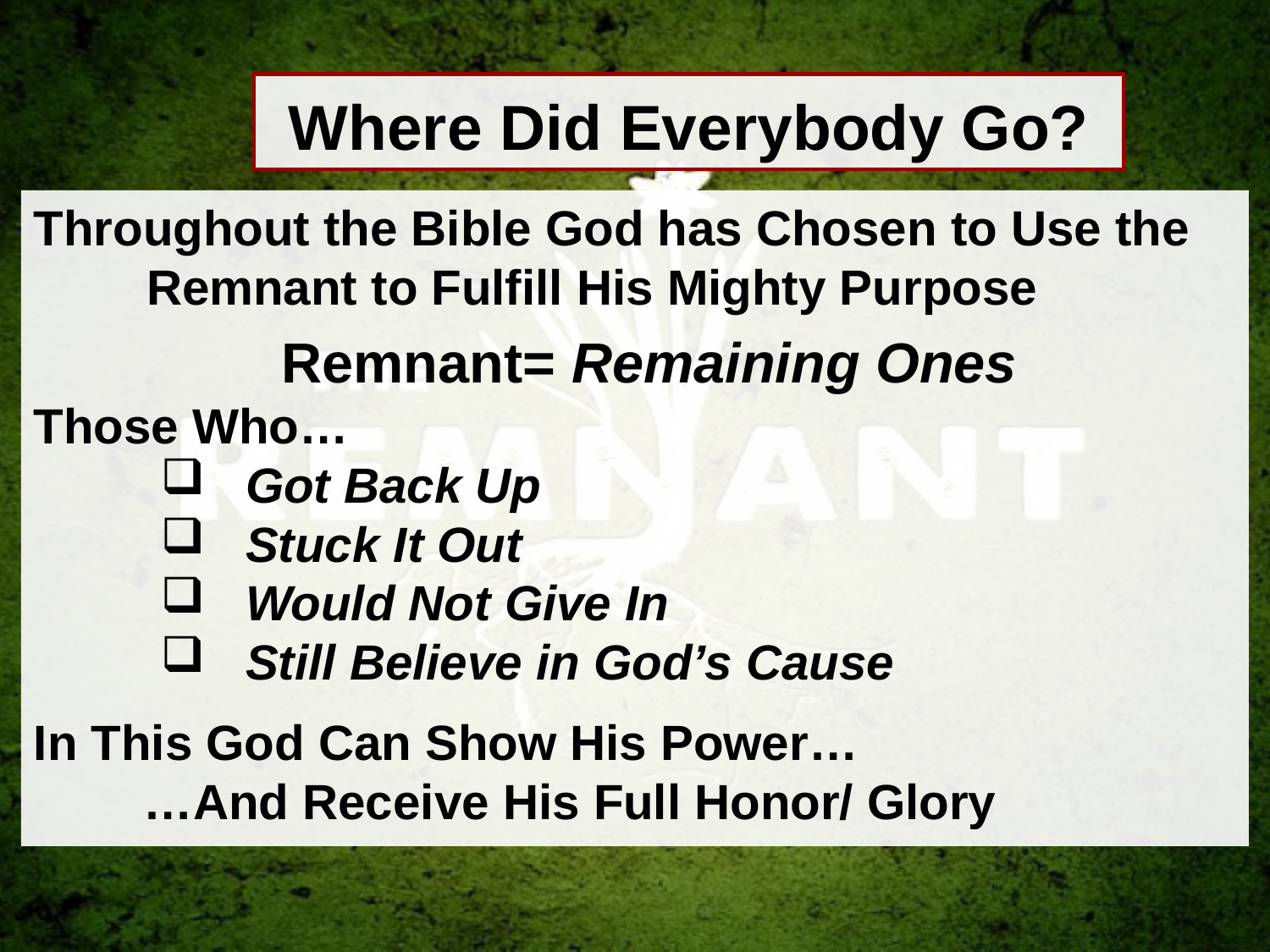

# Where Did Everybody Go?
Throughout the Bible God has Chosen to Use the Remnant to Fulfill His Mighty Purpose
                  Remnant= Remaining Ones
Those Who…
Got Back Up
Stuck It Out
Would Not Give In
Still Believe in God’s Cause
In This God Can Show His Power…
        …And Receive His Full Honor/ Glory